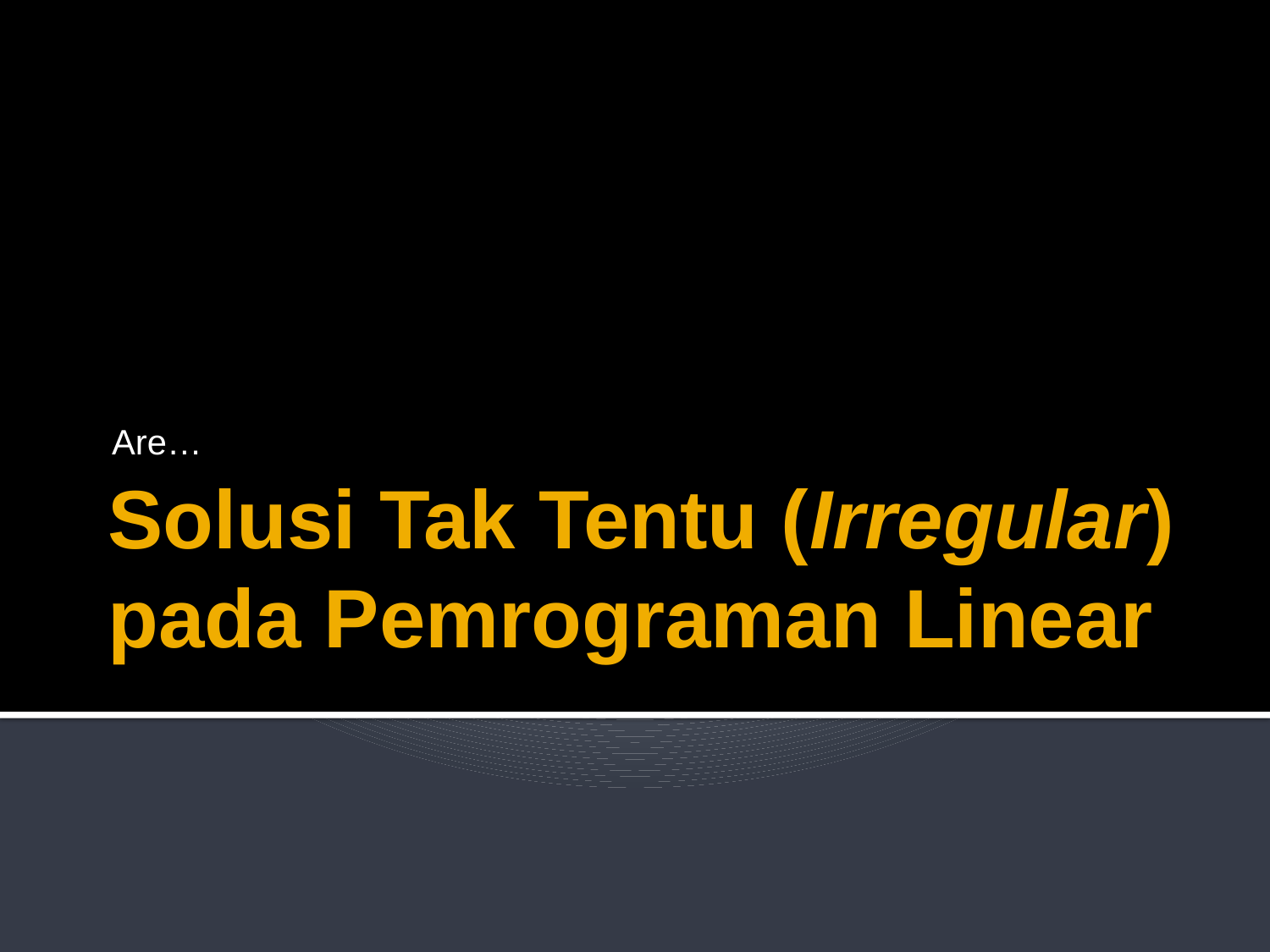

Are…
# Solusi Tak Tentu (Irregular) pada Pemrograman Linear